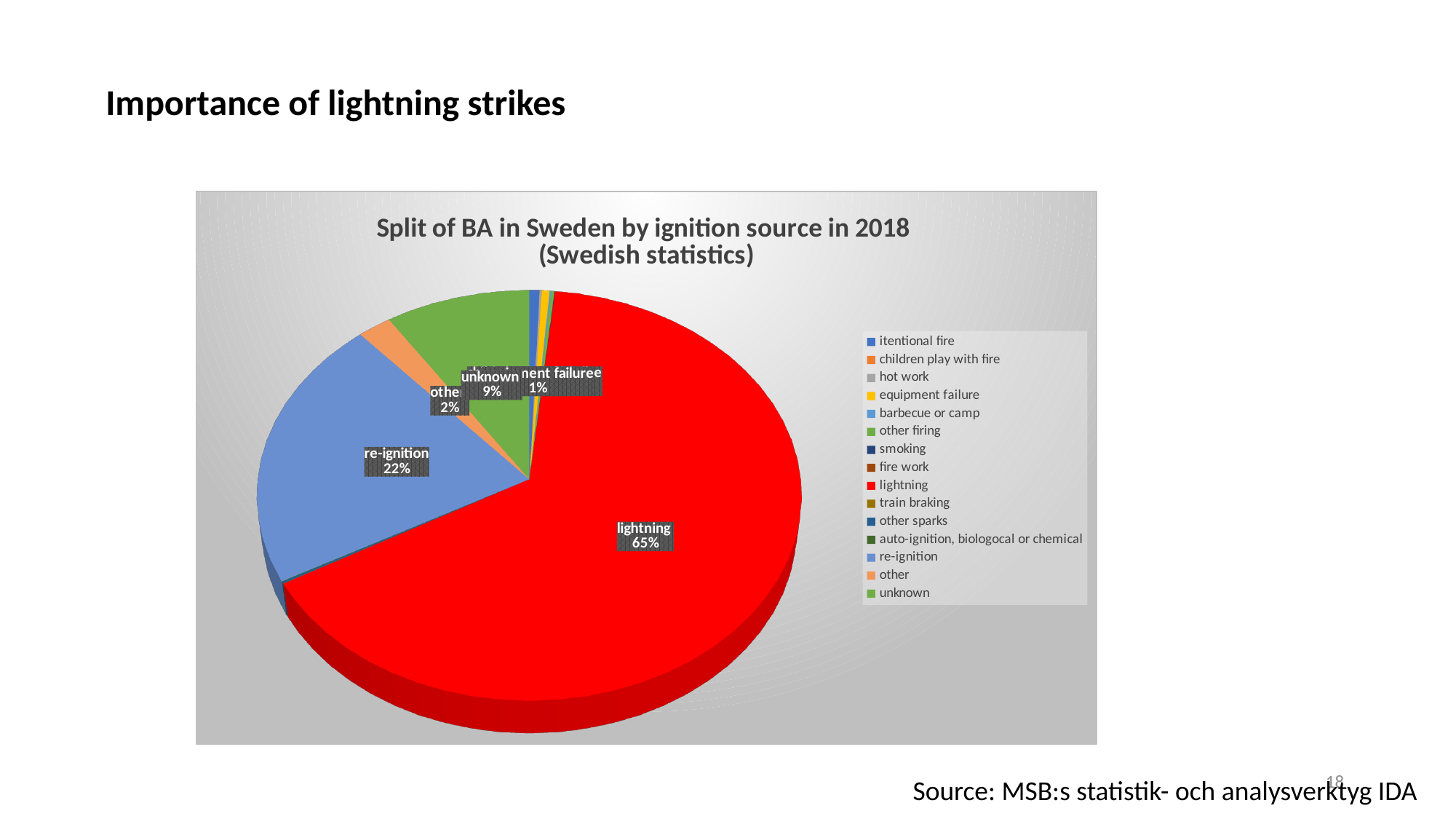

Importance of lightning strikes

[unsupported chart]

18
Source: MSB:s statistik- och analysverktyg IDA